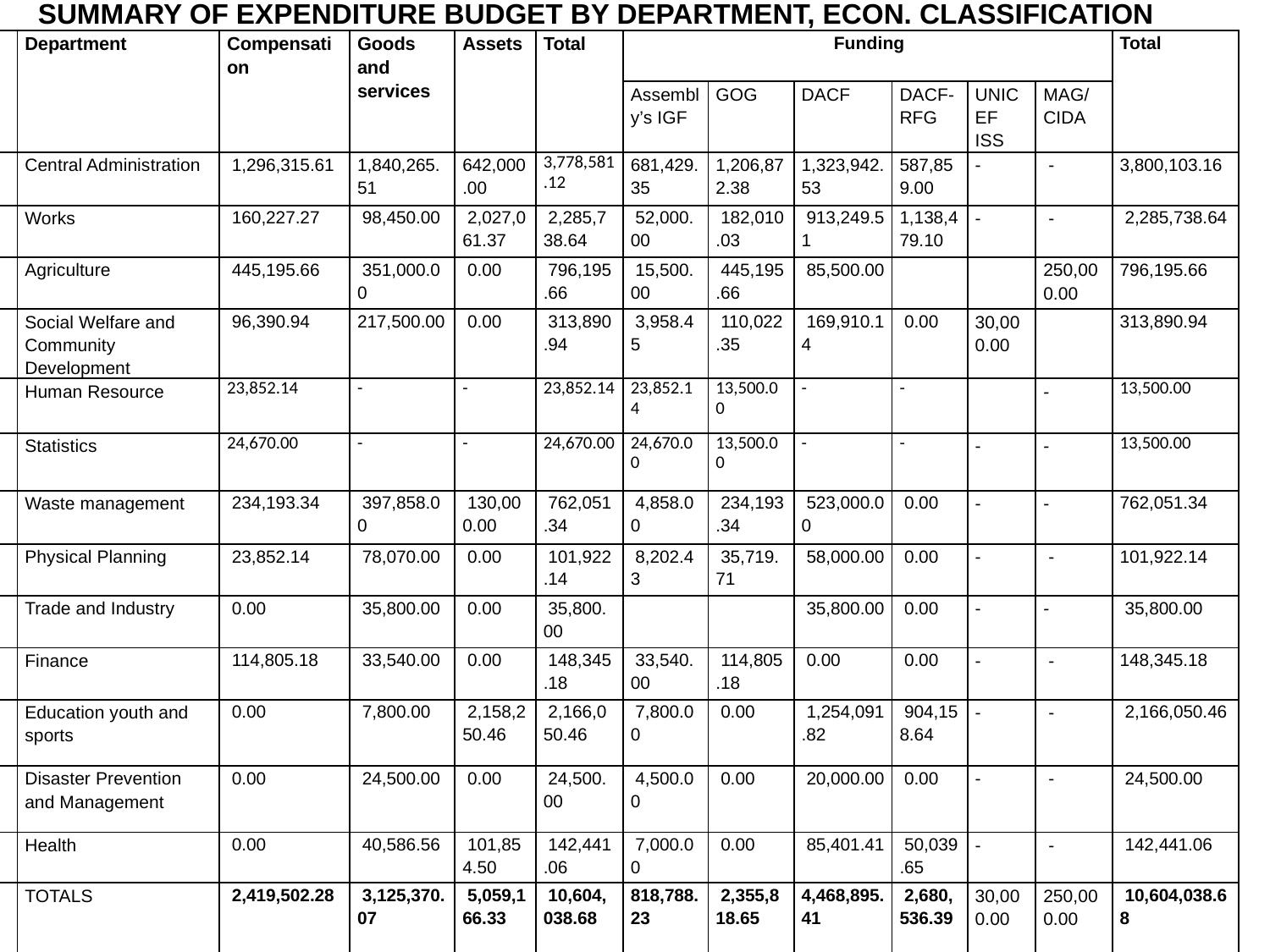

# SUMMARY OF EXPENDITURE BUDGET BY DEPARTMENT, ECON. CLASSIFICATION AND FUNDING SOURCES-2022
|  | Department | Compensation | Goods and services | Assets | Total | Funding |  |  |  |  |  | Total |
| --- | --- | --- | --- | --- | --- | --- | --- | --- | --- | --- | --- | --- |
|  |  |  |  |  |  | Assembly’s IGF | GOG | DACF | DACF-RFG | UNICEF ISS | MAG/CIDA |  |
| 1 | Central Administration | 1,296,315.61 | 1,840,265.51 | 642,000.00 | 3,778,581.12 | 681,429.35 | 1,206,872.38 | 1,323,942.53 | 587,859.00 | - | - | 3,800,103.16 |
| 2 | Works | 160,227.27 | 98,450.00 | 2,027,061.37 | 2,285,738.64 | 52,000.00 | 182,010.03 | 913,249.51 | 1,138,479.10 | - | - | 2,285,738.64 |
| 3 | Agriculture | 445,195.66 | 351,000.00 | 0.00 | 796,195.66 | 15,500.00 | 445,195.66 | 85,500.00 |  |  | 250,000.00 | 796,195.66 |
| 4 | Social Welfare and Community Development | 96,390.94 | 217,500.00 | 0.00 | 313,890.94 | 3,958.45 | 110,022.35 | 169,910.14 | 0.00 | 30,000.00 |  | 313,890.94 |
|  | Human Resource | 23,852.14 | - | - | 23,852.14 | 23,852.14 | 13,500.00 | - | - |  | - | 13,500.00 |
|  | Statistics | 24,670.00 | - | - | 24,670.00 | 24,670.00 | 13,500.00 | - | - | - | - | 13,500.00 |
| 6 | Waste management | 234,193.34 | 397,858.00 | 130,000.00 | 762,051.34 | 4,858.00 | 234,193.34 | 523,000.00 | 0.00 | - | - | 762,051.34 |
| 10 | Physical Planning | 23,852.14 | 78,070.00 | 0.00 | 101,922.14 | 8,202.43 | 35,719.71 | 58,000.00 | 0.00 | - | - | 101,922.14 |
| 11 | Trade and Industry | 0.00 | 35,800.00 | 0.00 | 35,800.00 |  |  | 35,800.00 | 0.00 | - | - | 35,800.00 |
| 12 | Finance | 114,805.18 | 33,540.00 | 0.00 | 148,345.18 | 33,540.00 | 114,805.18 | 0.00 | 0.00 | - | - | 148,345.18 |
| 13 | Education youth and sports | 0.00 | 7,800.00 | 2,158,250.46 | 2,166,050.46 | 7,800.00 | 0.00 | 1,254,091.82 | 904,158.64 | - | - | 2,166,050.46 |
| 14 | Disaster Prevention and Management | 0.00 | 24,500.00 | 0.00 | 24,500.00 | 4,500.00 | 0.00 | 20,000.00 | 0.00 | - | - | 24,500.00 |
| 16 | Health | 0.00 | 40,586.56 | 101,854.50 | 142,441.06 | 7,000.00 | 0.00 | 85,401.41 | 50,039.65 | - | - | 142,441.06 |
|  | TOTALS | 2,419,502.28 | 3,125,370.07 | 5,059,166.33 | 10,604,038.68 | 818,788.23 | 2,355,818.65 | 4,468,895.41 | 2,680,536.39 | 30,000.00 | 250,000.00 | 10,604,038.68 |
50